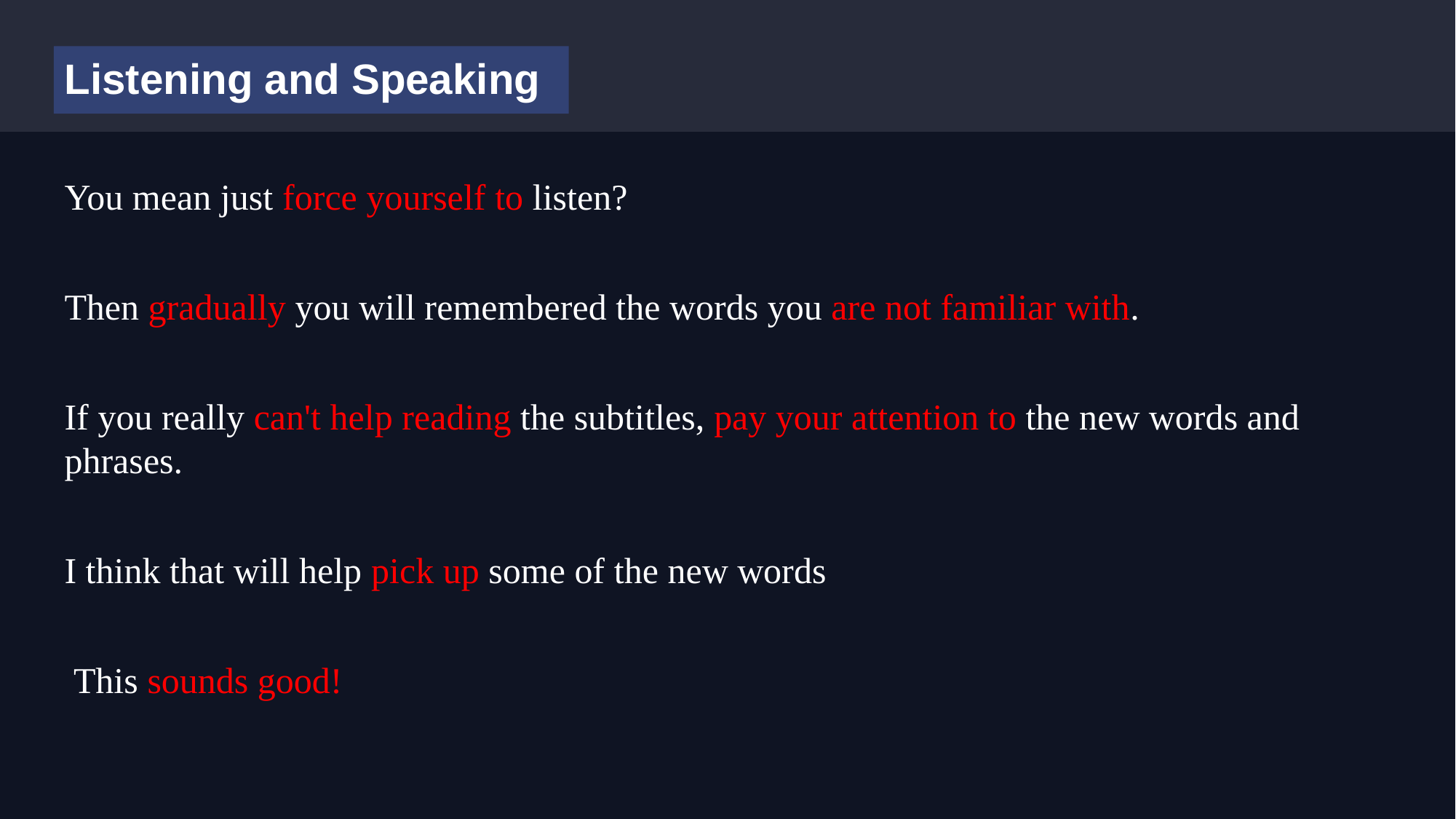

Listening and Speaking
You mean just force yourself to listen?
Then gradually you will remembered the words you are not familiar with.
If you really can't help reading the subtitles, pay your attention to the new words and phrases.
I think that will help pick up some of the new words
 This sounds good!